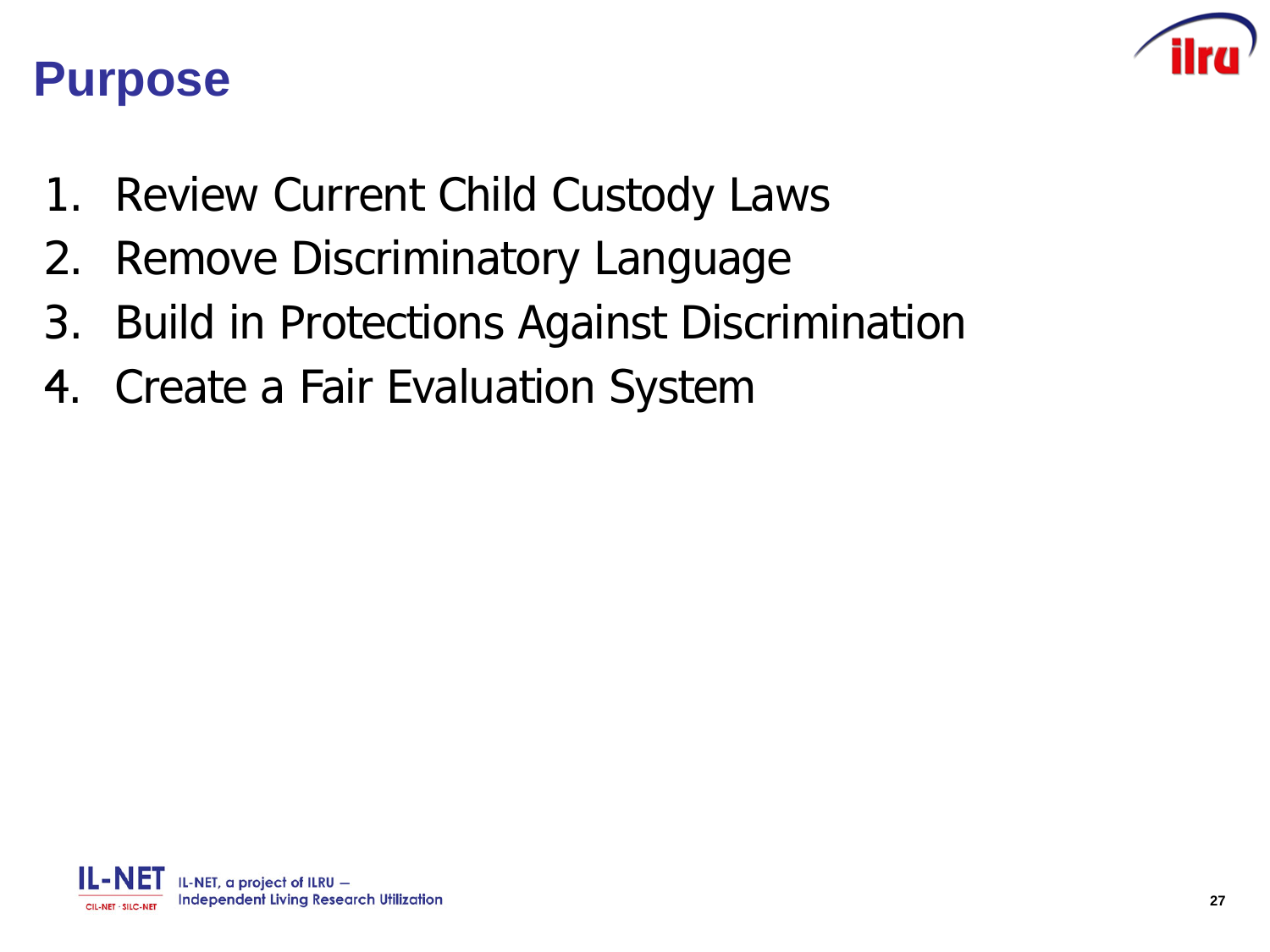

# Purpose
Review Current Child Custody Laws
Remove Discriminatory Language
Build in Protections Against Discrimination
Create a Fair Evaluation System